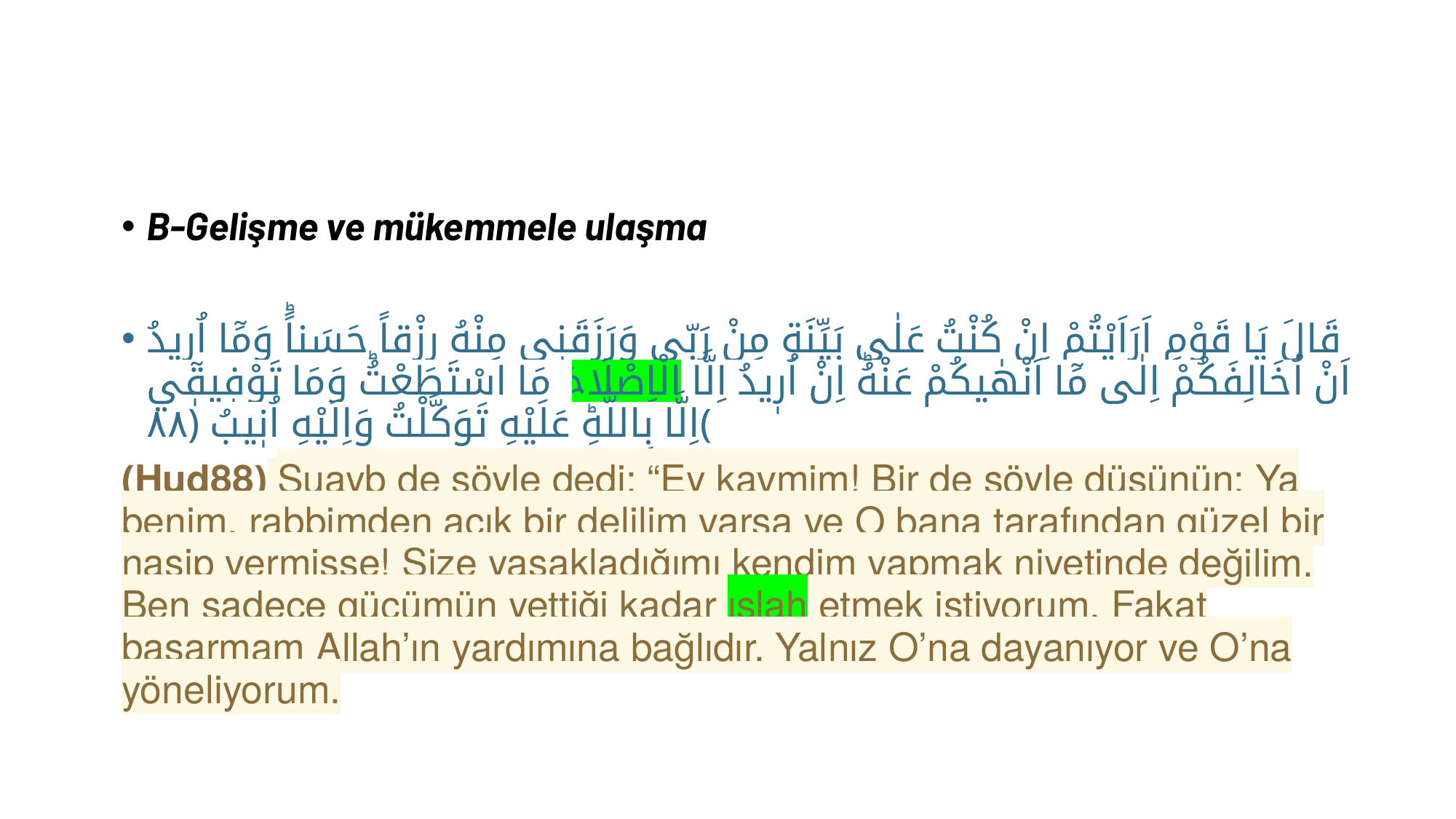

B-Gelişme ve mükemmele ulaşma

قَالَ يَا قَوْمِ اَرَاَيْتُمْ اِنْ كُنْتُ عَلٰى بَيِّنَةٍ مِنْ رَبّٖي وَرَزَقَنٖي مِنْهُ رِزْقاً حَسَناًؕ وَمَٓا اُرٖيدُ اَنْ اُخَالِفَكُمْ اِلٰى مَٓا اَنْهٰيكُمْ عَنْهُؕ اِنْ اُرٖيدُ اِلَّا الْاِصْلَاحَ مَا اسْتَطَعْتُؕ وَمَا تَوْفٖيقٖٓي اِلَّا بِاللّٰهِؕ عَلَيْهِ تَوَكَّلْتُ وَاِلَيْهِ اُنٖيبُ ﴿٨٨﴾
﴾Hud88﴿ Şuayb de şöyle dedi: “Ey kavmim! Bir de şöyle düşünün: Ya benim, rabbimden açık bir delilim varsa ve O bana tarafından güzel bir nasip vermişse! Size yasakladığımı kendim yapmak niyetinde değilim. Ben sadece gücümün yettiği kadar ıslah etmek istiyorum. Fakat başarmam Allah’ın yardımına bağlıdır. Yalnız O’na dayanıyor ve O’na yöneliyorum.